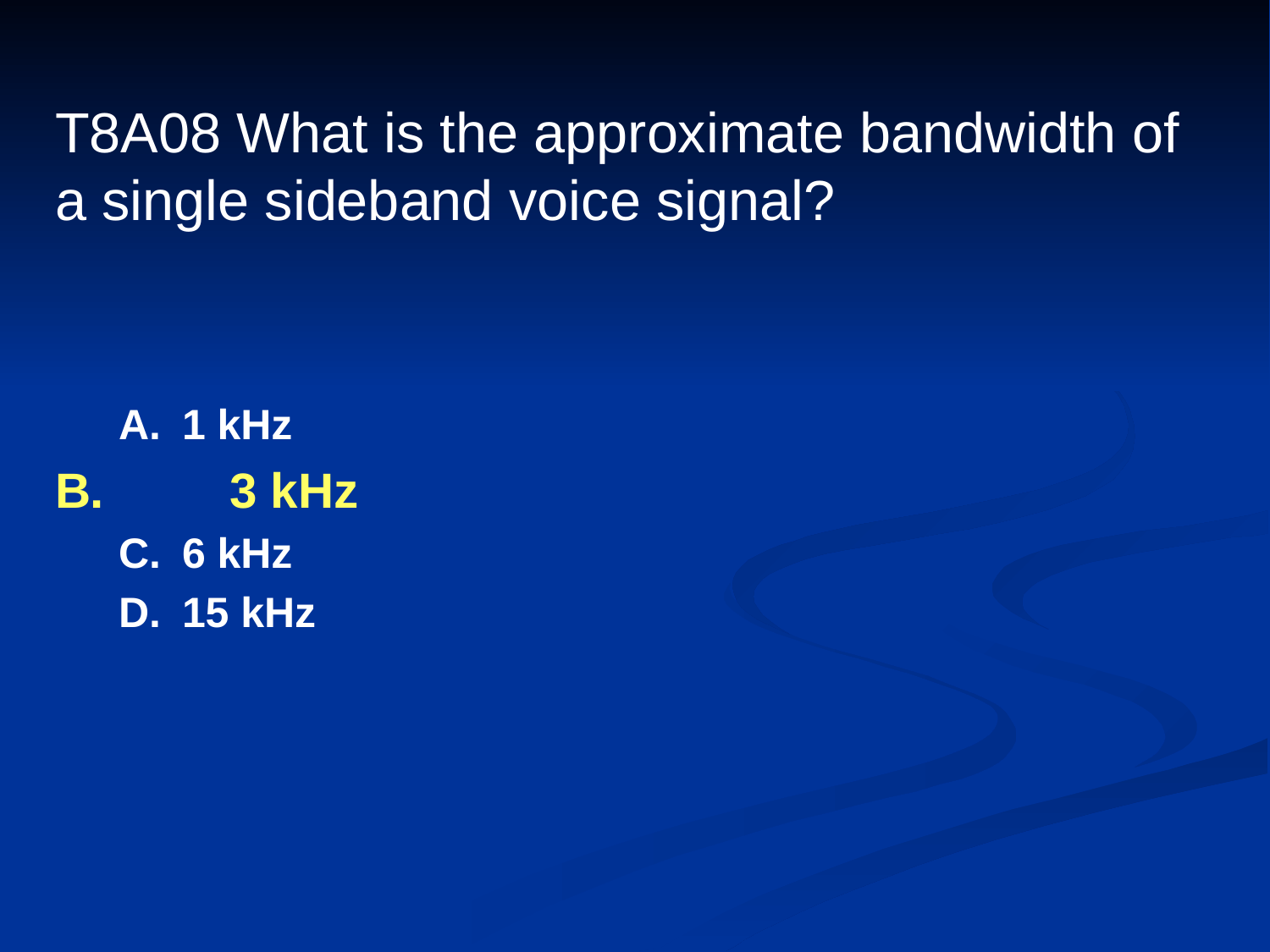

# T8A08 What is the approximate bandwidth of a single sideband voice signal?
A.	1 kHz
B.	3 kHz
C.	6 kHz
D.	15 kHz